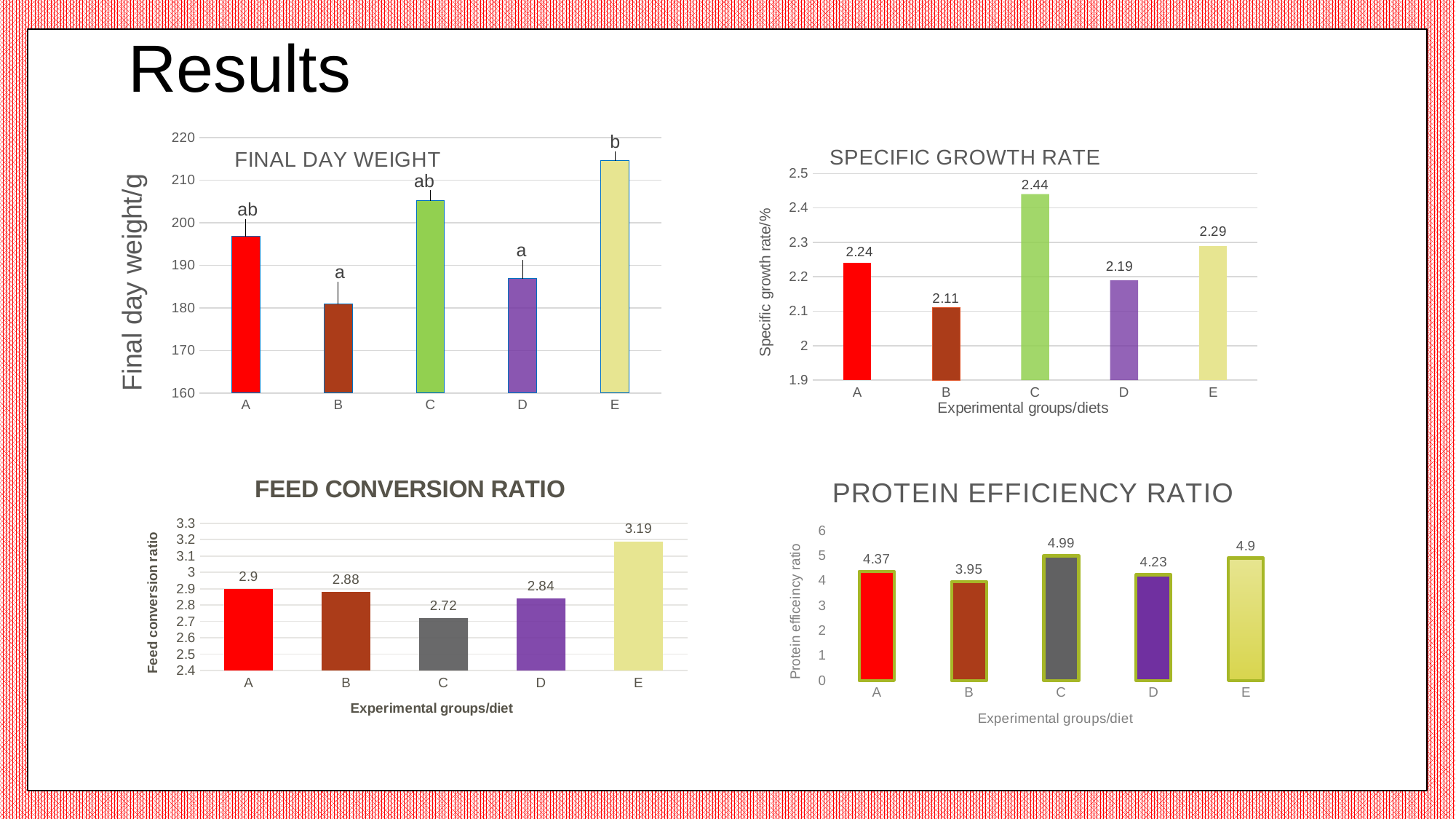

# Results

### Chart: FINAL DAY WEIGHT

| Category |  |
|---|---|
| A | 196.9 |
| B | 181.0 |
| C | 205.2 |
| D | 187.0 |
| E | 214.6 |

### Chart: SPECIFIC GROWTH RATE

| Category |  |
|---|---|
| A | 2.24 |
| B | 2.11 |
| C | 2.44 |
| D | 2.19 |
| E | 2.29 |

### Chart: FEED CONVERSION RATIO

| Category |  |
|---|---|
| A | 2.9 |
| B | 2.88 |
| C | 2.72 |
| D | 2.84 |
| E | 3.19 |

### Chart: PROTEIN EFFICIENCY RATIO

| Category |  |
|---|---|
| A | 4.37 |
| B | 3.95 |
| C | 4.99 |
| D | 4.23 |
| E | 4.9 |